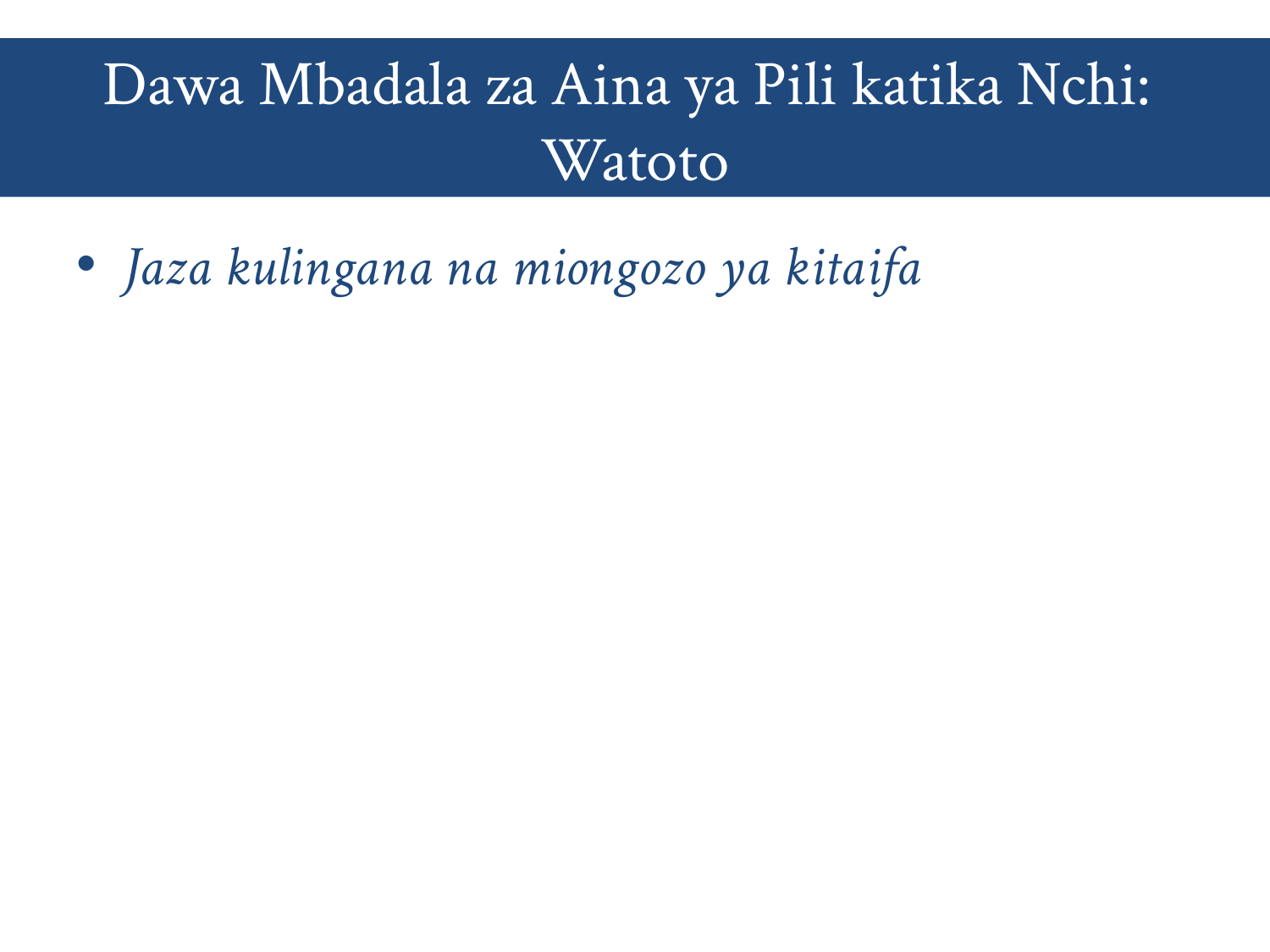

# Dawa Mbadala za Aina ya Pili katika Nchi: Watoto
Jaza kulingana na miongozo ya kitaifa